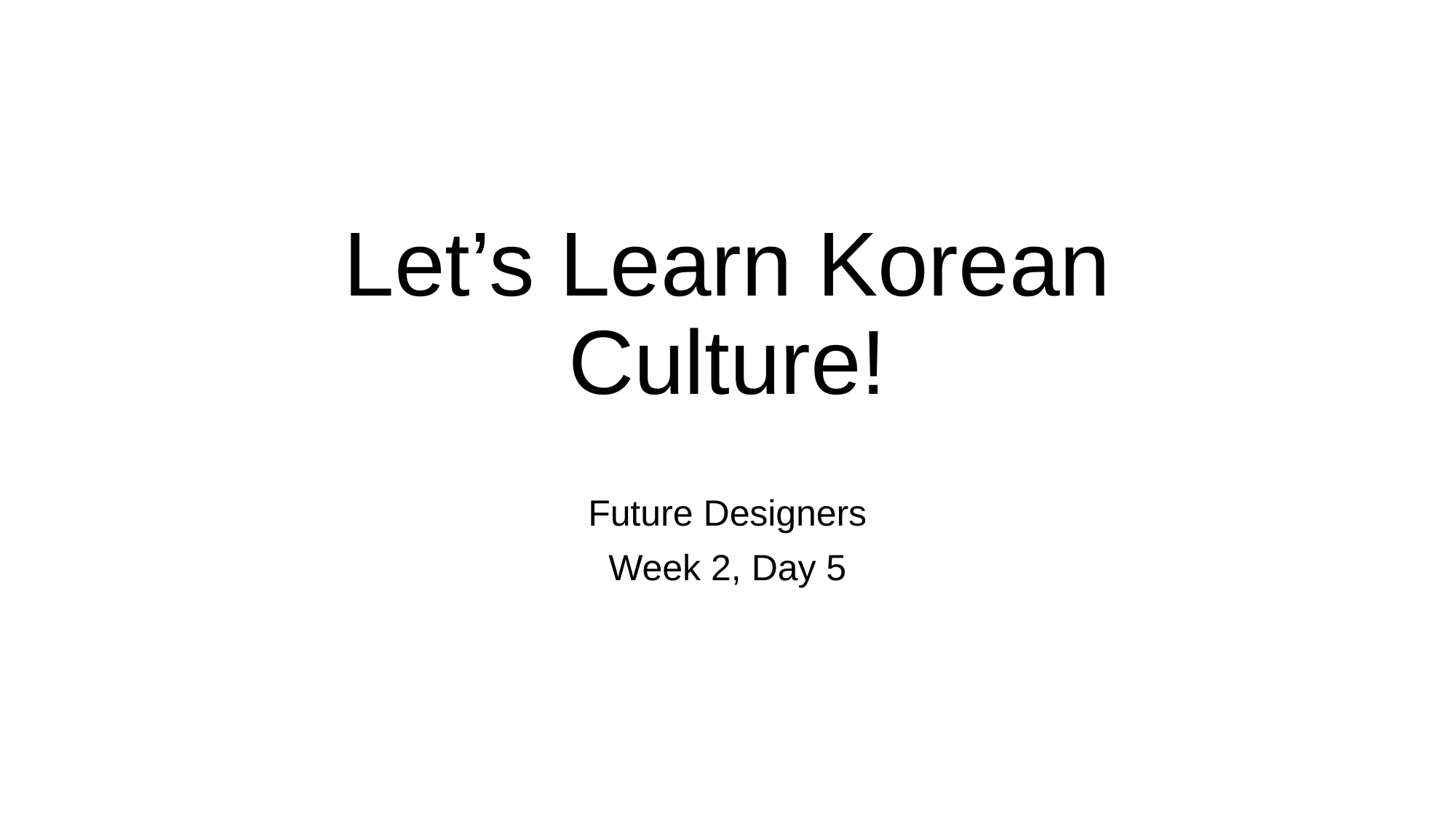

# Let’s Learn Korean Culture!

Future Designers
Week 2, Day 5